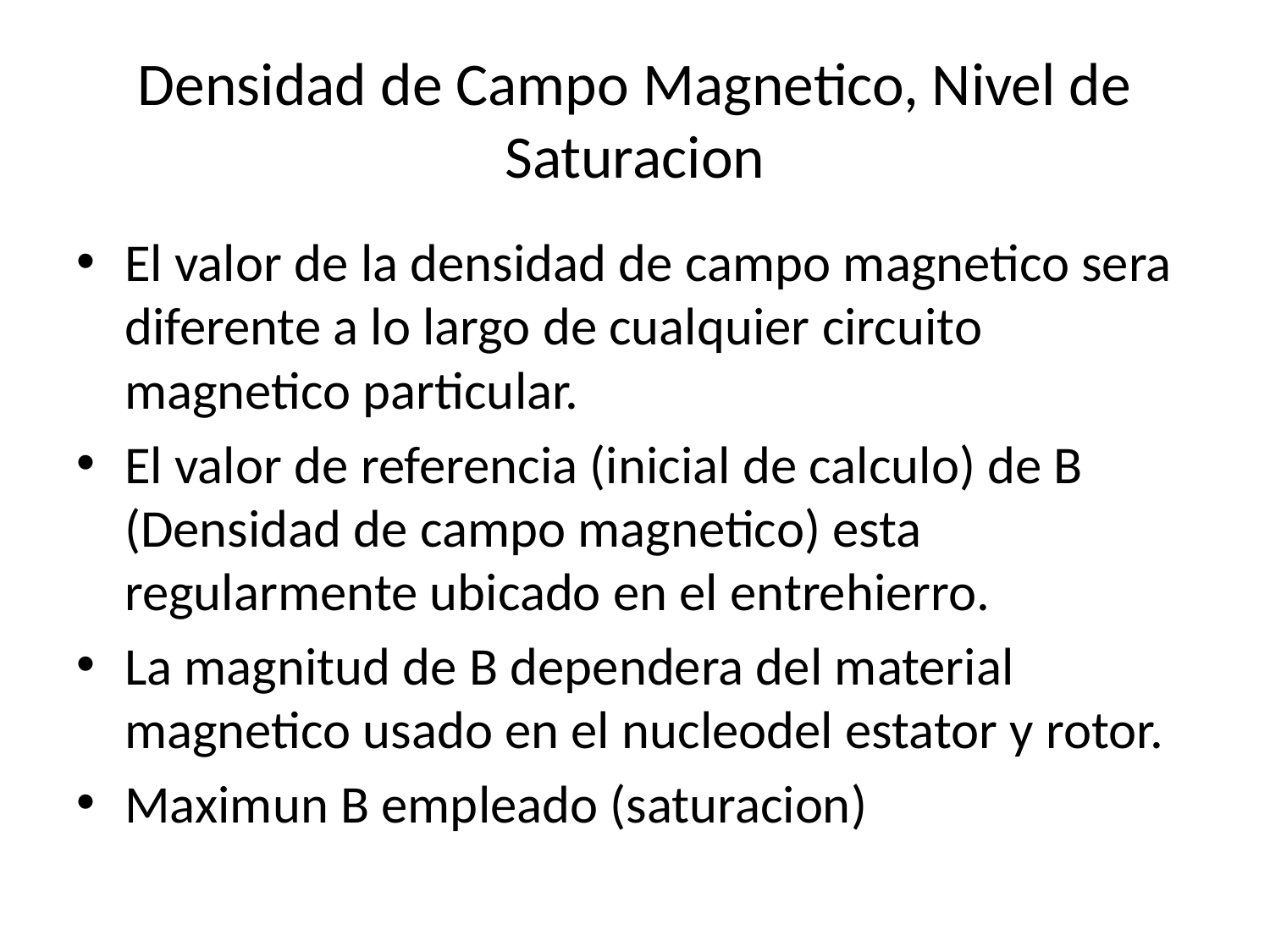

# Densidad de Campo Magnetico, Nivel de Saturacion
El valor de la densidad de campo magnetico sera diferente a lo largo de cualquier circuito magnetico particular.
El valor de referencia (inicial de calculo) de B (Densidad de campo magnetico) esta regularmente ubicado en el entrehierro.
La magnitud de B dependera del material magnetico usado en el nucleodel estator y rotor.
Maximun B empleado (saturacion)